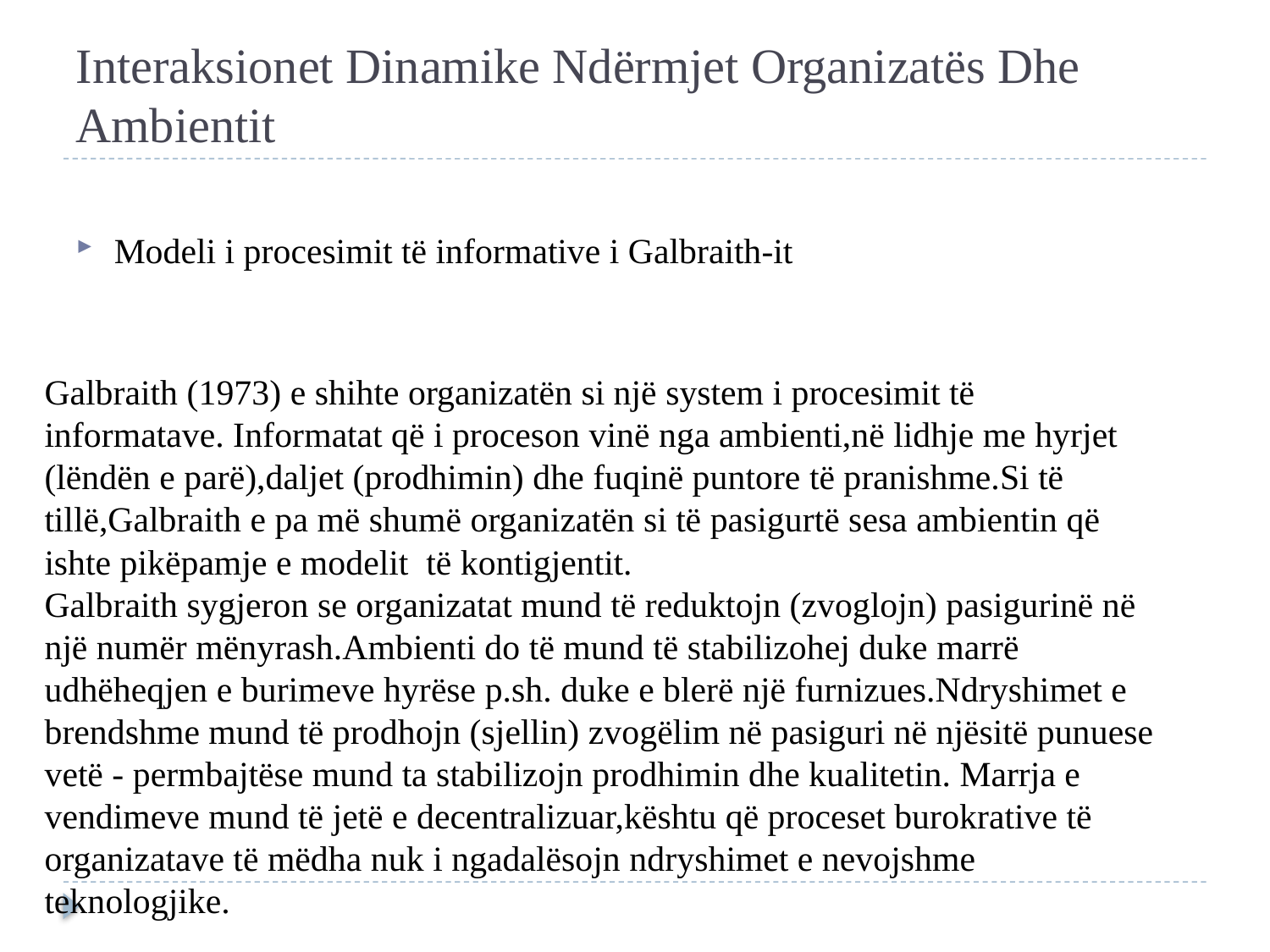

# Interaksionet Dinamike Ndërmjet Organizatës Dhe Ambientit
Modeli i procesimit të informative i Galbraith-it

Galbraith (1973) e shihte organizatën si një system i procesimit të informatave. Informatat që i proceson vinë nga ambienti,në lidhje me hyrjet (lëndën e parë),daljet (prodhimin) dhe fuqinë puntore të pranishme.Si të tillë,Galbraith e pa më shumë organizatën si të pasigurtë sesa ambientin që ishte pikëpamje e modelit  të kontigjentit.
Galbraith sygjeron se organizatat mund të reduktojn (zvoglojn) pasigurinë në një numër mënyrash.Ambienti do të mund të stabilizohej duke marrë udhëheqjen e burimeve hyrëse p.sh. duke e blerë një furnizues.Ndryshimet e brendshme mund të prodhojn (sjellin) zvogëlim në pasiguri në njësitë punuese vetë - permbajtëse mund ta stabilizojn prodhimin dhe kualitetin. Marrja e vendimeve mund të jetë e decentralizuar,kështu që proceset burokrative të organizatave të mëdha nuk i ngadalësojn ndryshimet e nevojshme teknologjike.